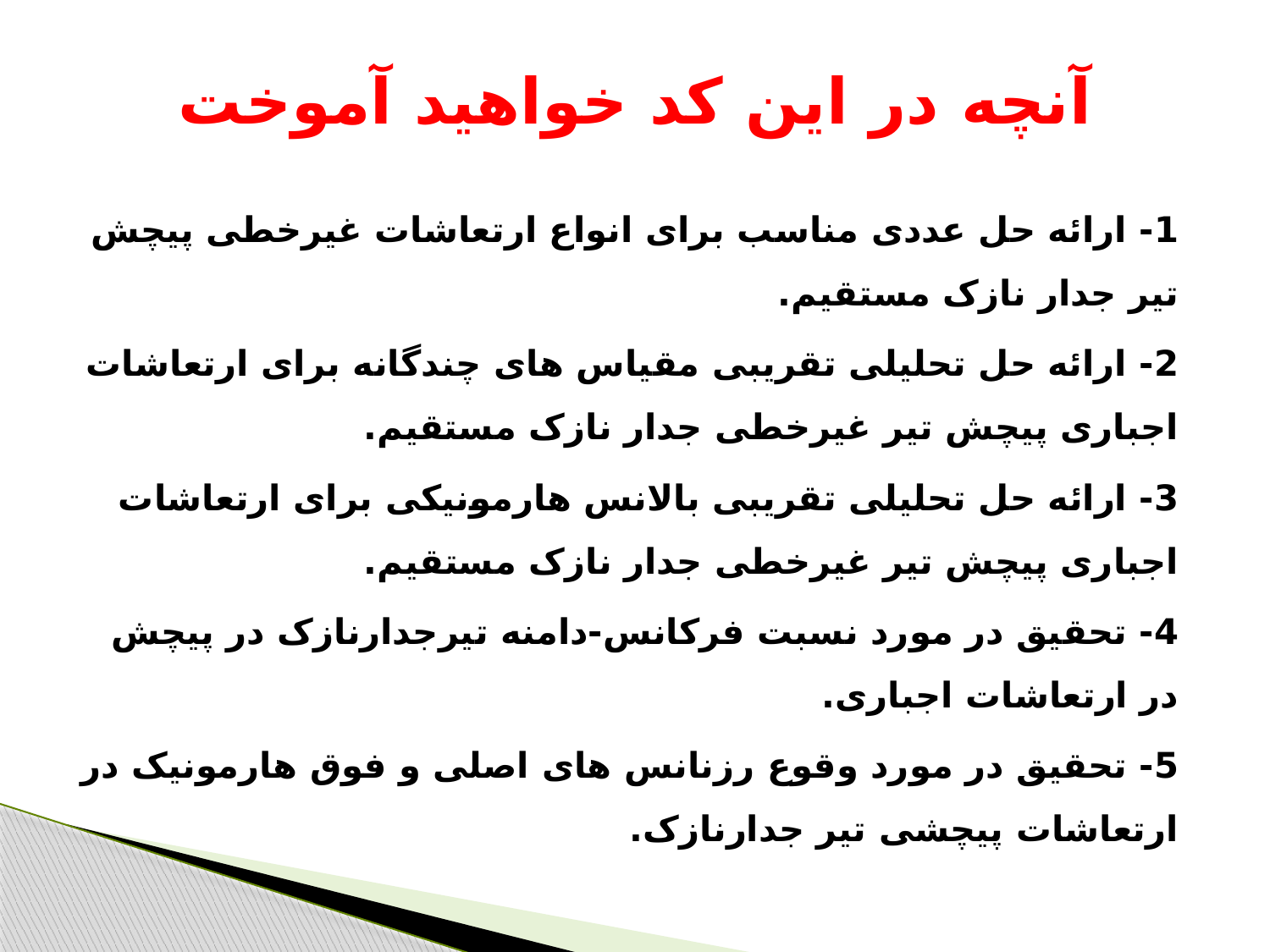

# آنچه در این کد خواهید آموخت
1- ارائه حل عددی مناسب برای انواع ارتعاشات غیرخطی پیچش تیر جدار نازک مستقیم.
2- ارائه حل تحلیلی تقریبی مقیاس های چندگانه برای ارتعاشات اجباری پیچش تیر غیرخطی جدار نازک مستقیم.
3- ارائه حل تحلیلی تقریبی بالانس هارمونیکی برای ارتعاشات اجباری پیچش تیر غیرخطی جدار نازک مستقیم.
4- تحقیق در مورد نسبت فرکانس-دامنه تیرجدارنازک در پیچش در ارتعاشات اجباری.
5- تحقیق در مورد وقوع رزنانس های اصلی و فوق هارمونیک در ارتعاشات پیچشی تیر جدارنازک.